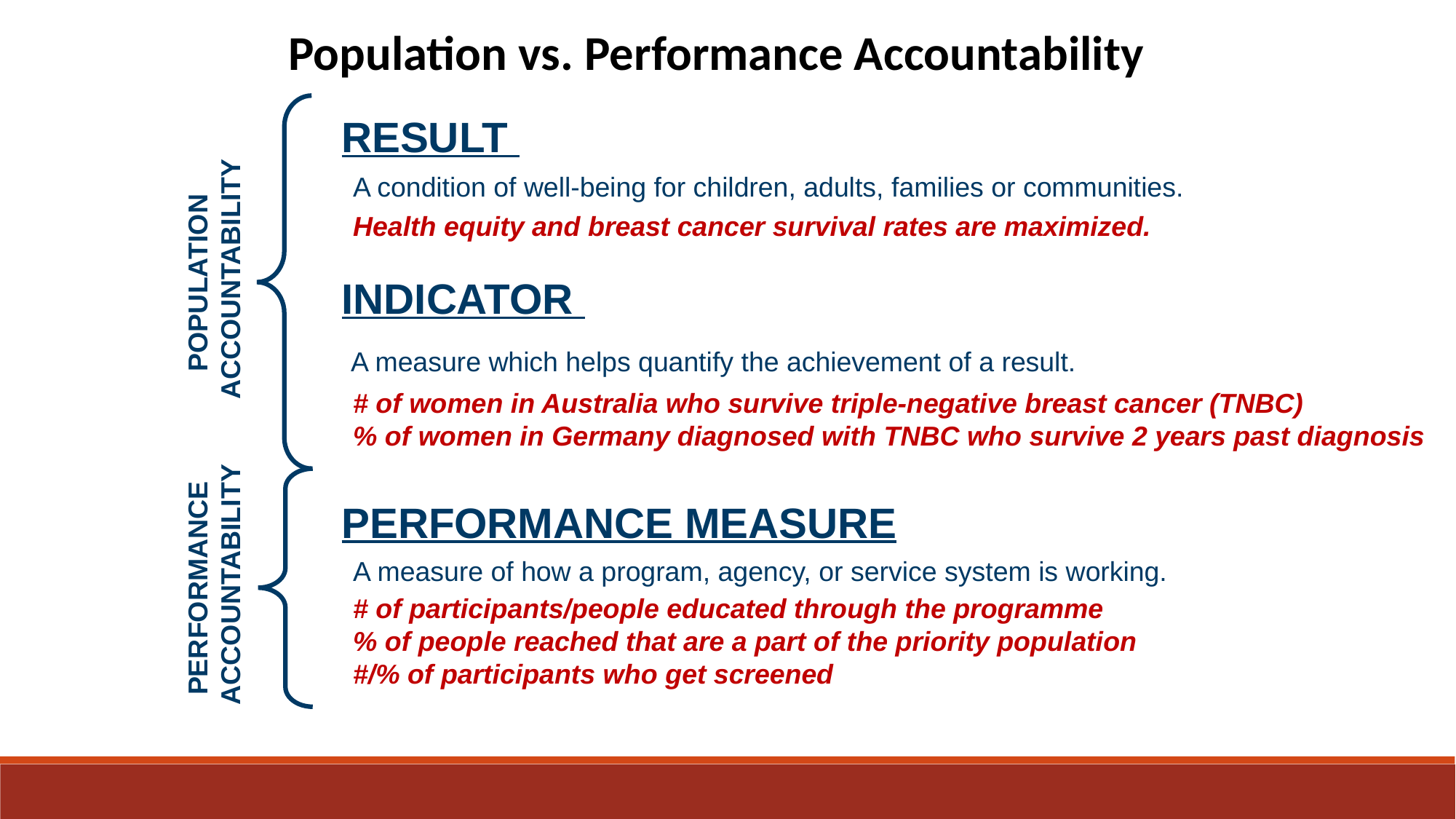

Population vs. Performance Accountability

RESULT
A condition of well-being for children, adults, families or communities.
Health equity and breast cancer survival rates are maximized.
POPULATION
ACCOUNTABILITY
INDICATOR
A measure which helps quantify the achievement of a result.
# of women in Australia who survive triple-negative breast cancer (TNBC)
% of women in Germany diagnosed with TNBC who survive 2 years past diagnosis

PERFORMANCE MEASURE
PERFORMANCE
ACCOUNTABILITY
A measure of how a program, agency, or service system is working.
# of participants/people educated through the programme
% of people reached that are a part of the priority population
#/% of participants who get screened